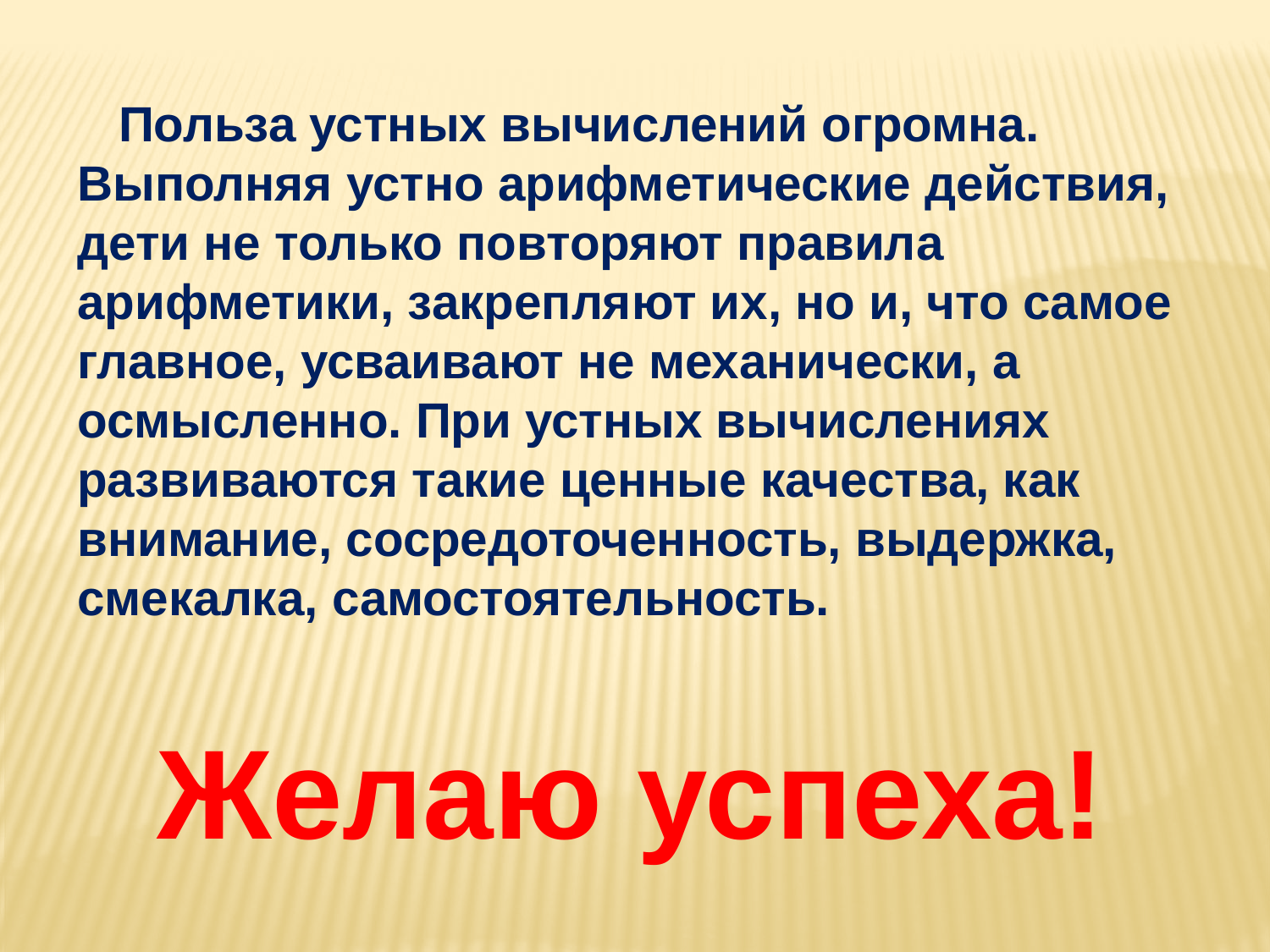

Польза устных вычислений огромна. Выполняя устно арифметические действия, дети не только повторяют правила арифметики, закрепляют их, но и, что самое главное, усваивают не механически, а осмысленно. При устных вычислениях развиваются такие ценные качества, как внимание, сосредоточенность, выдержка, смекалка, самостоятельность.
Желаю успеха!